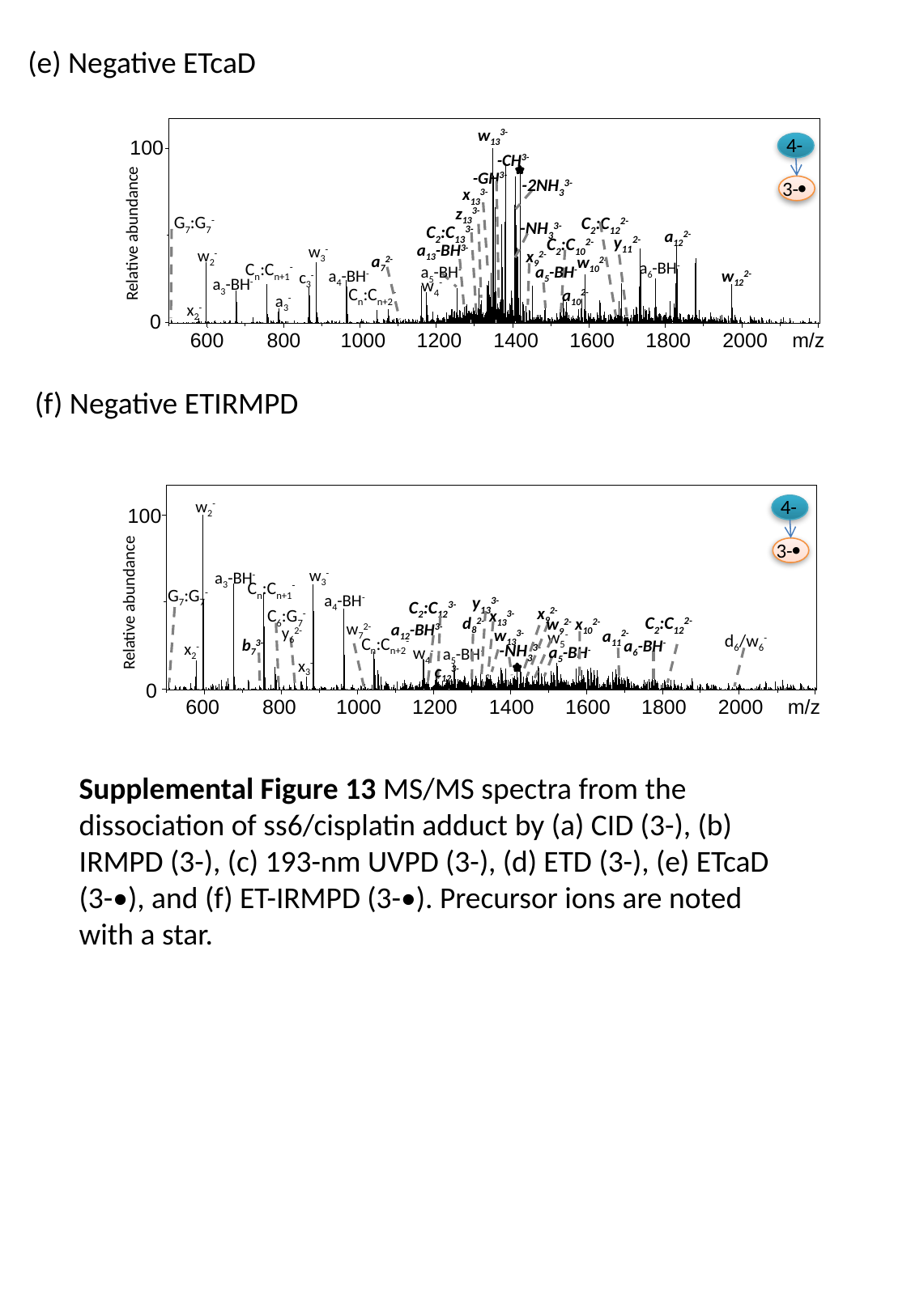

(e) Negative ETcaD

w133-

4-

100
-CH3-

-GH3-

-2NH33-
3-•

x133-
z133-
G7:G7-
C2:C122-
-NH33-
C2:C133-
Relative abundance
a122-
y112-
C2:C102-
a13-BH3-
w3-

w2-
x92-
a72-
w102-
a6-BH-
Cn:Cn+1-
a5-BH-
a5-BH-
a4-BH-
w122-
c3-
a3-BH-
w4-
Cn:Cn+2-
a102-
a3-
x2-
0

600
800
1000
1200
1400
1600
1800
2000
m/z
(f) Negative ETIRMPD

4-
w2-

100

3-•

w3-
a3-BH-
Cn:Cn+1-
G7:G7-
a4-BH-
y133-
Relative abundance
C2:C123-
x92-
C6:G7-
x133-

C2:C122-
d82-
x102-
w92-
w72-
a12-BH3-
y62-
w133-
a112-
w5-
d6/w6-
Cn:Cn+2-
b73-
a6-BH-
x2-
-NH33-
a5-BH-
w4-
a5-BH-
x3-
c123-

0

600
800
1000
1200
1400
1600
1800
2000
m/z
Supplemental Figure 13 MS/MS spectra from the dissociation of ss6/cisplatin adduct by (a) CID (3-), (b) IRMPD (3-), (c) 193-nm UVPD (3-), (d) ETD (3-), (e) ETcaD (3-•), and (f) ET-IRMPD (3-•). Precursor ions are noted with a star.